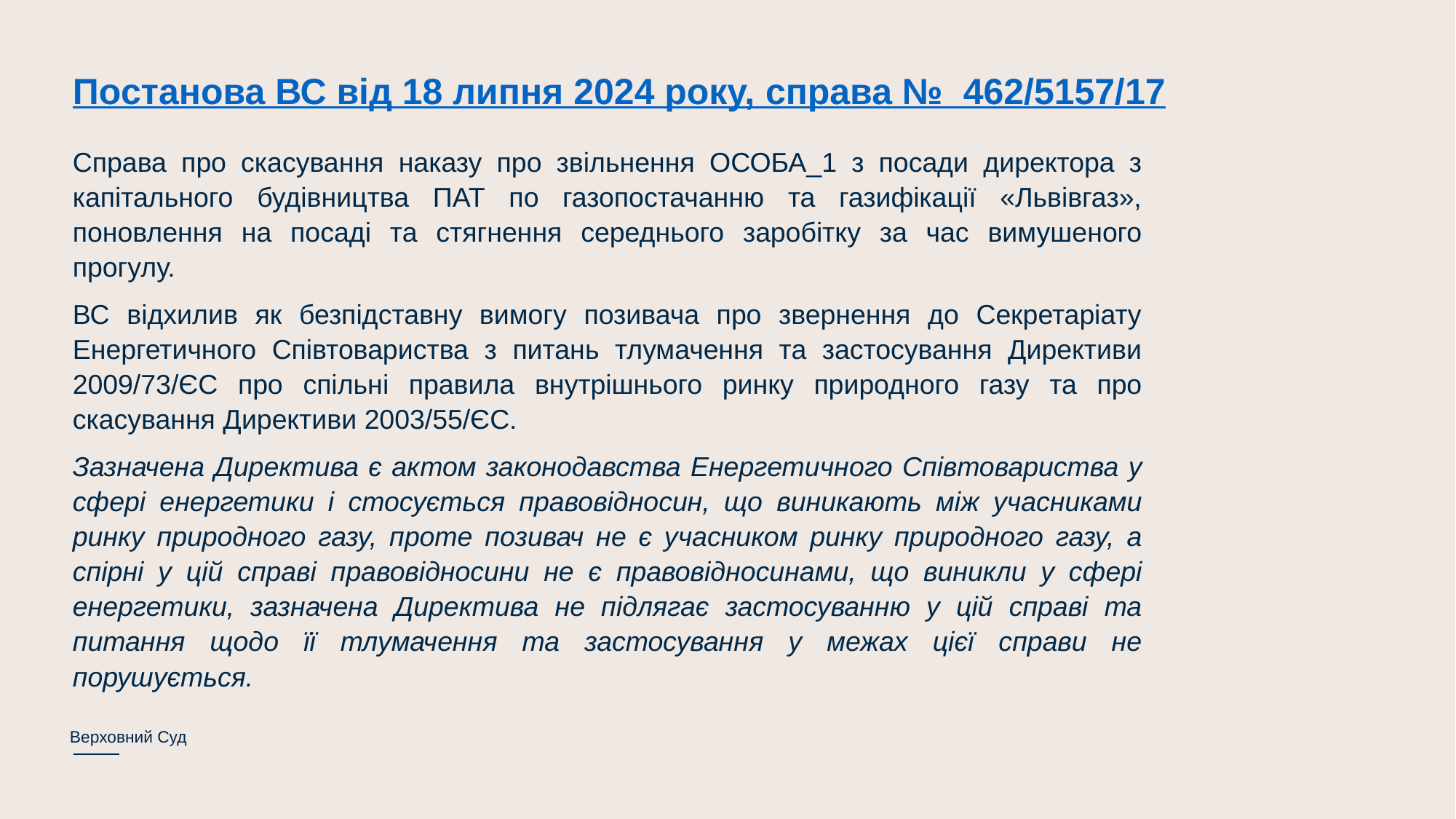

# Постанова ВС від 18 липня 2024 року, cправа №  462/5157/17
Справа про скасування наказу про звільнення ОСОБА_1 з посади директора з капітального будівництва ПАТ по газопостачанню та газифікації «Львівгаз», поновлення на посаді та стягнення середнього заробітку за час вимушеного прогулу.
ВС відхилив як безпідставну вимогу позивача про звернення до Секретаріату Енергетичного Співтовариства з питань тлумачення та застосування Директиви 2009/73/ЄС про спільні правила внутрішнього ринку природного газу та про скасування Директиви 2003/55/ЄС.
Зазначена Директива є актом законодавства Енергетичного Співтовариства у сфері енергетики і стосується правовідносин, що виникають між учасниками ринку природного газу, проте позивач не є учасником ринку природного газу, а спірні у цій справі правовідносини не є правовідносинами, що виникли у сфері енергетики, зазначена Директива не підлягає застосуванню у цій справі та питання щодо її тлумачення та застосування у межах цієї справи не порушується.